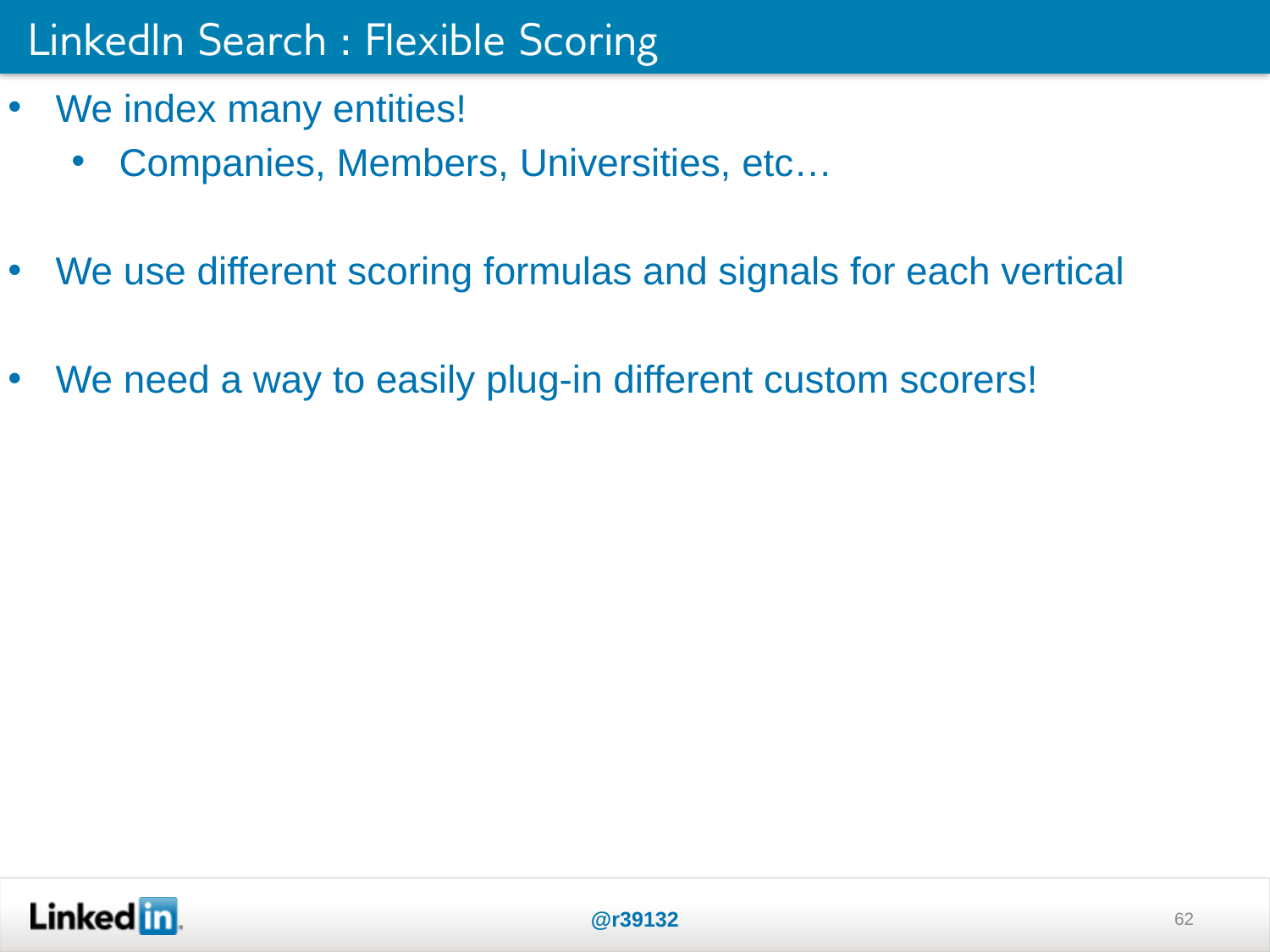

LinkedIn Search : Flexible Scoring
We index many entities!
Companies, Members, Universities, etc…

We use different scoring formulas and signals for each vertical

We need a way to easily plug-in different custom scorers!

@r39132
62